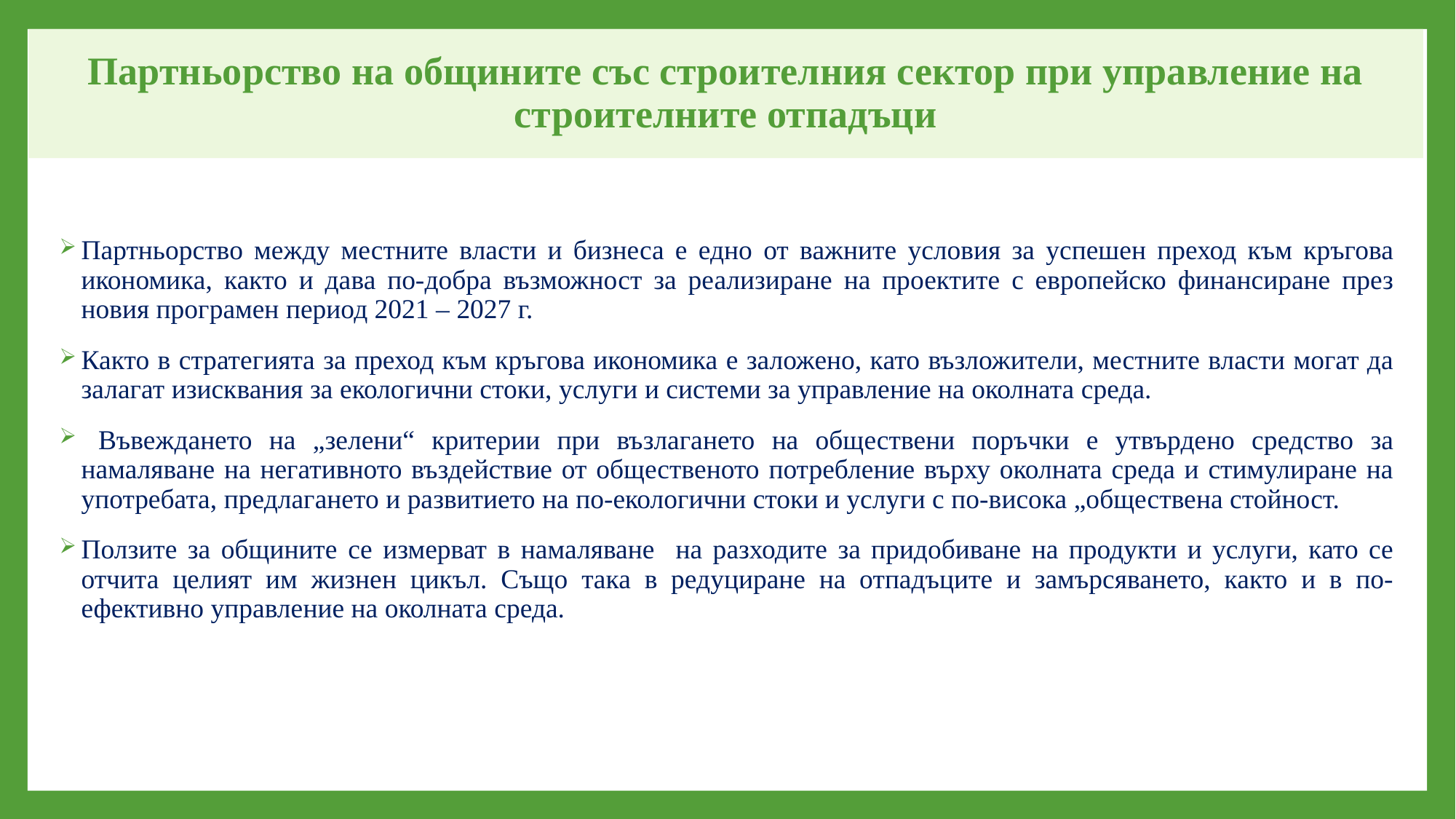

# Партньорство на общините със строителния сектор при управление на строителните отпадъци

Партньорство между местните власти и бизнеса е едно от важните условия за успешен преход към кръгова икономика, както и дава по-добра възможност за реализиране на проектите с европейско финансиране през новия програмен период 2021 – 2027 г.
Както в стратегията за преход към кръгова икономика е заложено, като възложители, местните власти могат да залагат изисквания за екологични стоки, услуги и системи за управление на околната среда.
 Въвеждането на „зелени“ критерии при възлагането на обществени поръчки е утвърдено средство за намаляване на негативното въздействие от общественото потребление върху околната среда и стимулиране на употребата, предлагането и развитието на по-екологични стоки и услуги с по-висока „обществена стойност.
Ползите за общините се измерват в намаляване  на разходите за придобиване на продукти и услуги, като се отчита целият им жизнен цикъл. Също така в редуциране на отпадъците и замърсяването, както и в по-ефективно управление на околната среда.